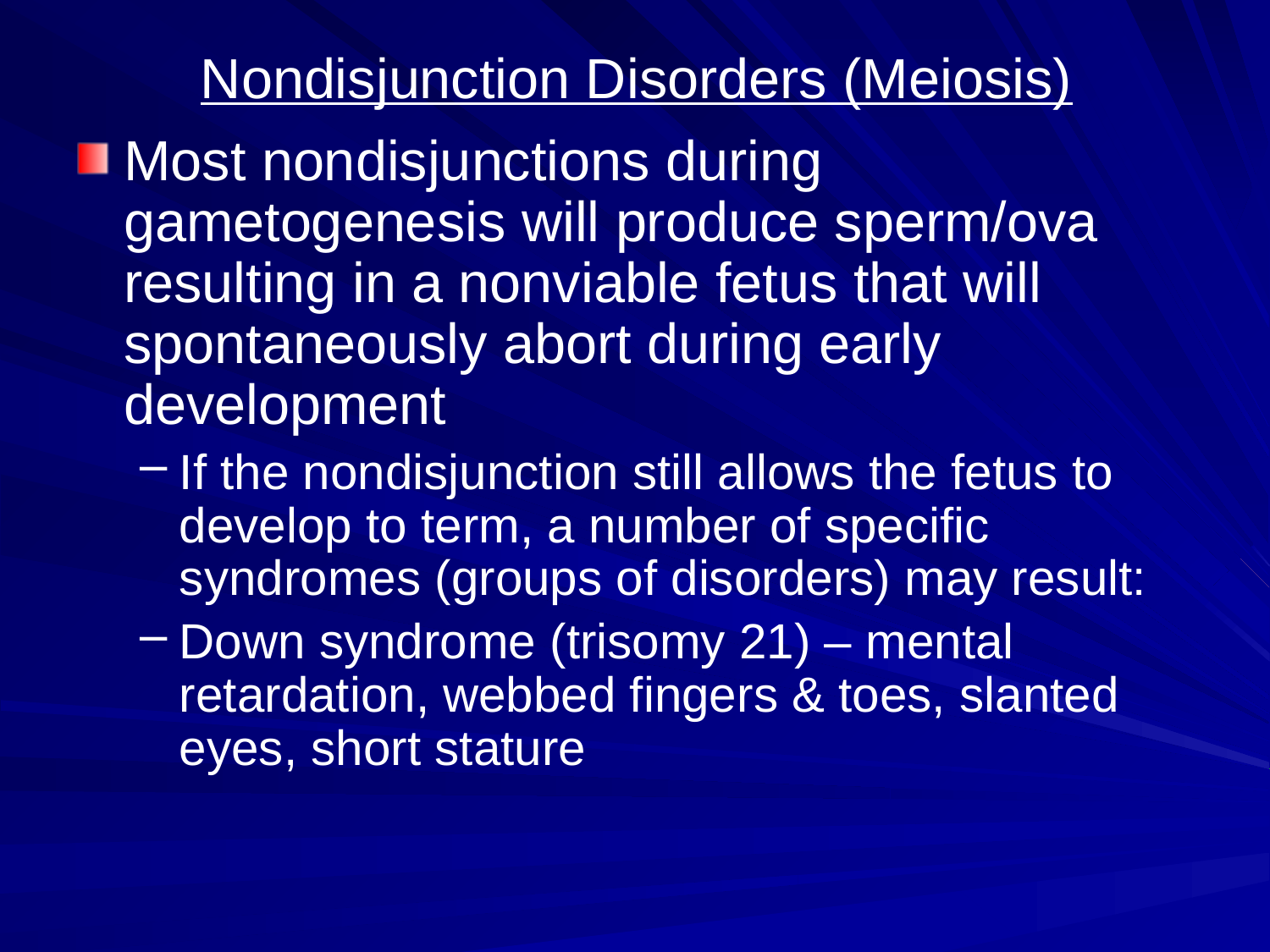

# Nondisjunction Disorders (Meiosis)
Most nondisjunctions during gametogenesis will produce sperm/ova resulting in a nonviable fetus that will spontaneously abort during early development
If the nondisjunction still allows the fetus to develop to term, a number of specific syndromes (groups of disorders) may result:
Down syndrome (trisomy 21) – mental retardation, webbed fingers & toes, slanted eyes, short stature